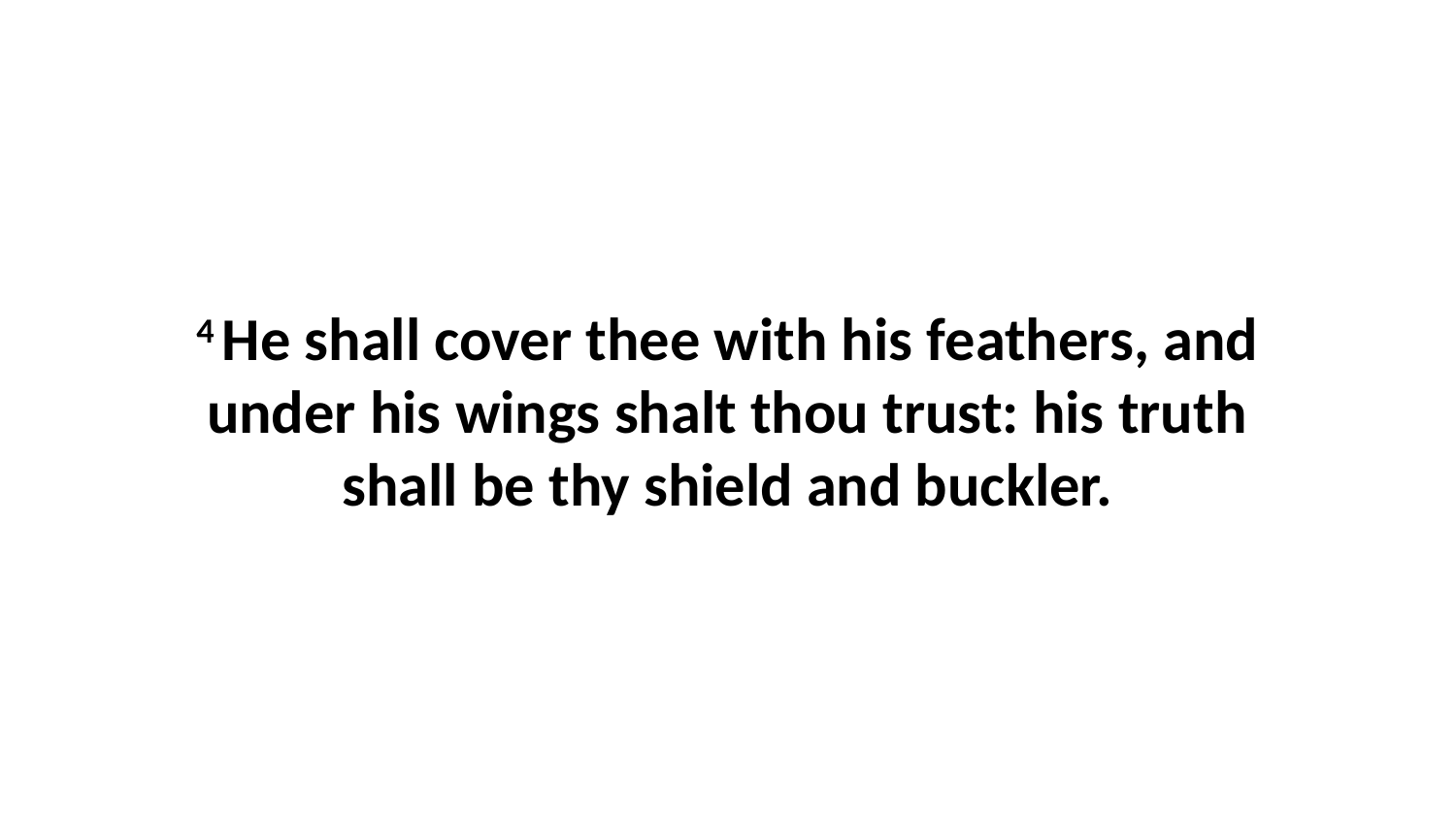

4 He shall cover thee with his feathers, and under his wings shalt thou trust: his truth shall be thy shield and buckler.